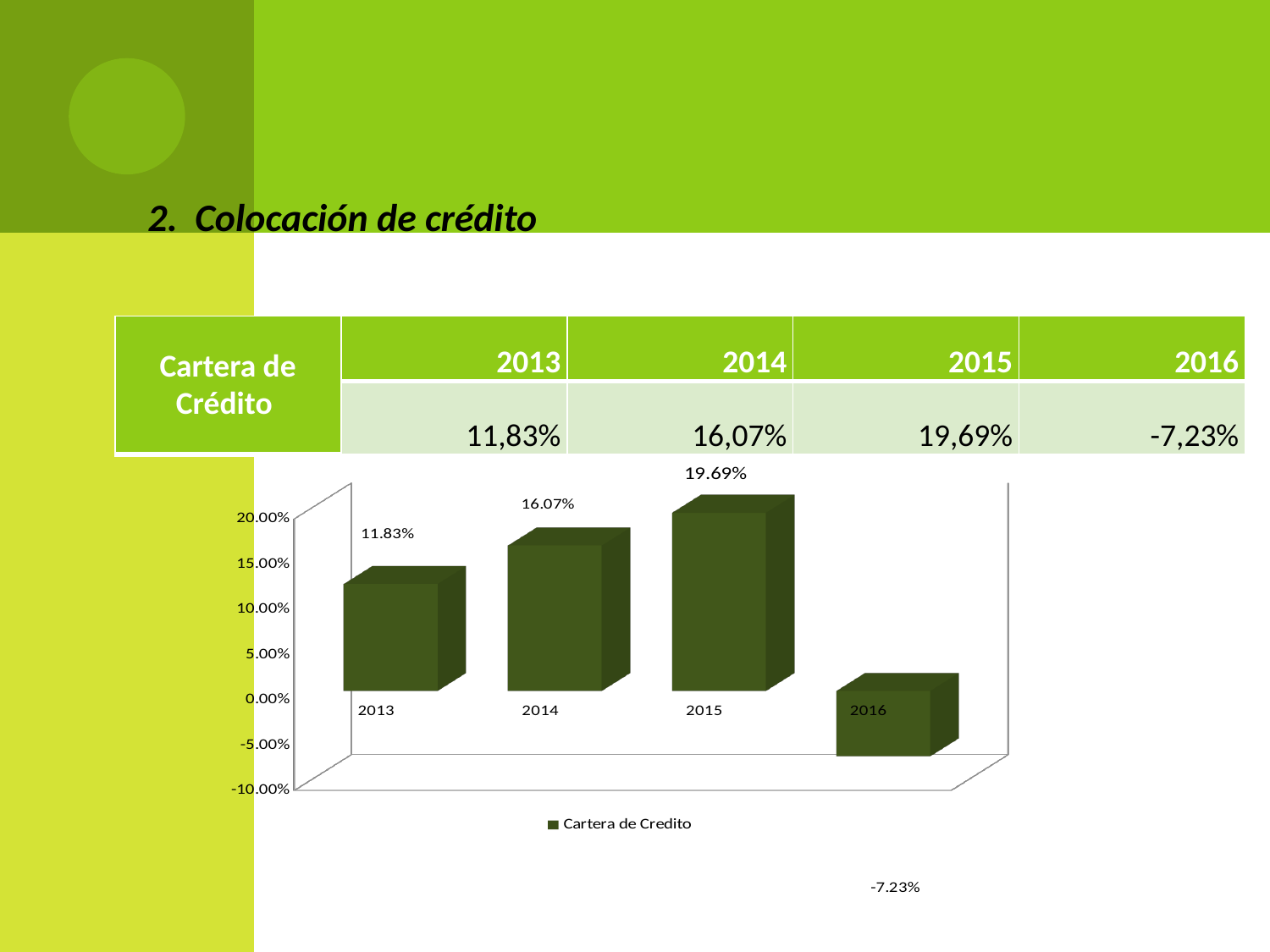

2.  Colocación de crédito

| Cartera de Crédito | 2013 | 2014 | 2015 | 2016 |
| --- | --- | --- | --- | --- |
|  | 11,83% | 16,07% | 19,69% | -7,23% |

[unsupported chart]